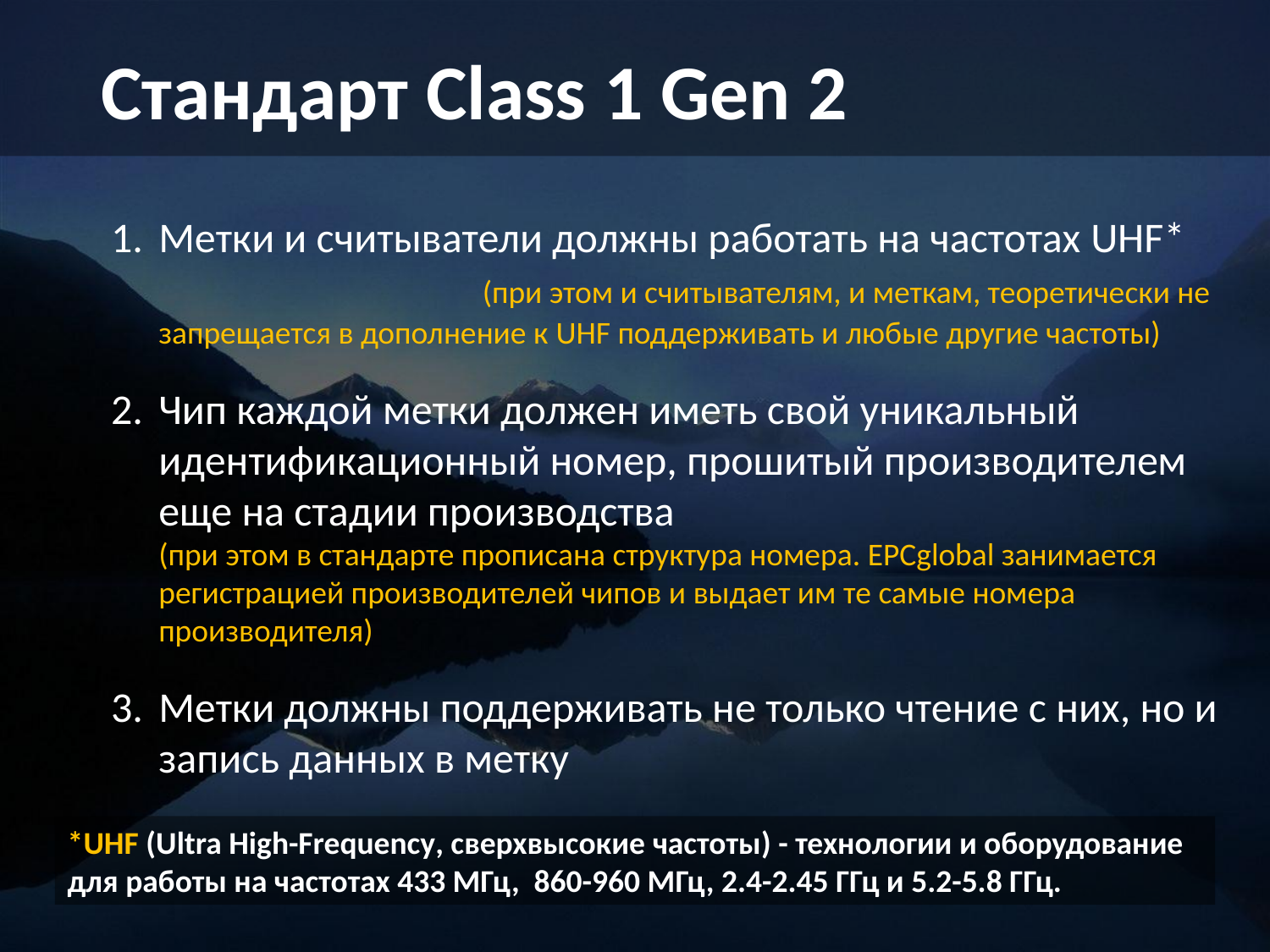

Стандарт Class 1 Gen 2
Метки и считыватели должны работать на частотах UHF*                                      (при этом и считывателям, и меткам, теоретически не запрещается в дополнение к UHF поддерживать и любые другие частоты)
Чип каждой метки должен иметь свой уникальный идентификационный номер, прошитый производителем еще на стадии производства                                                       (при этом в стандарте прописана структура номера. EPCglobal занимается регистрацией производителей чипов и выдает им те самые номера производителя)
Метки должны поддерживать не только чтение с них, но и запись данных в метку
*UHF (Ultra High-Frequency, сверхвысокие частоты) - технологии и оборудование для работы на частотах 433 МГц,  860-960 МГц, 2.4-2.45 ГГц и 5.2-5.8 ГГц.